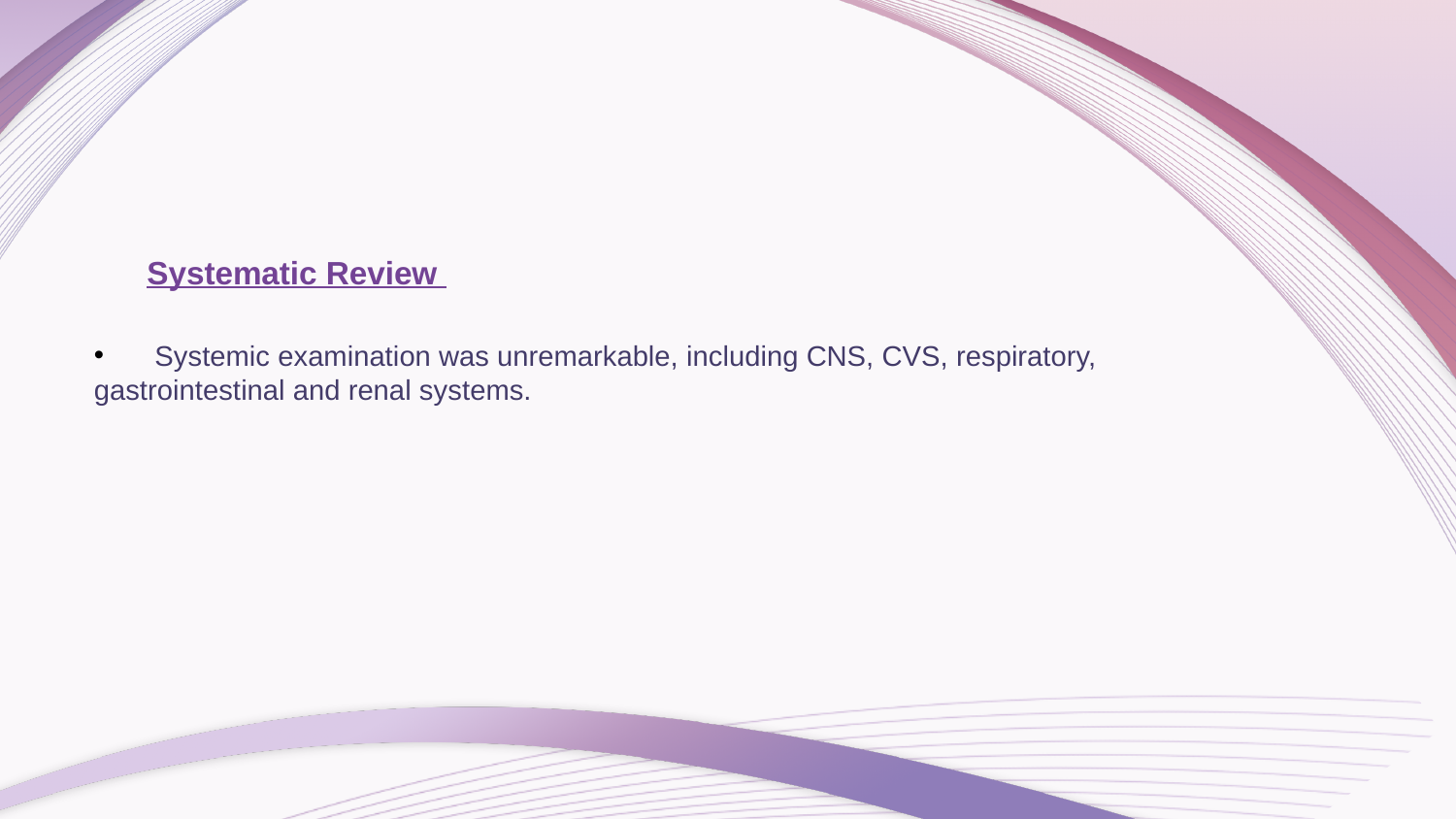

Systematic Review
#
Systemic examination was unremarkable, including CNS, CVS, respiratory,
gastrointestinal and renal systems.